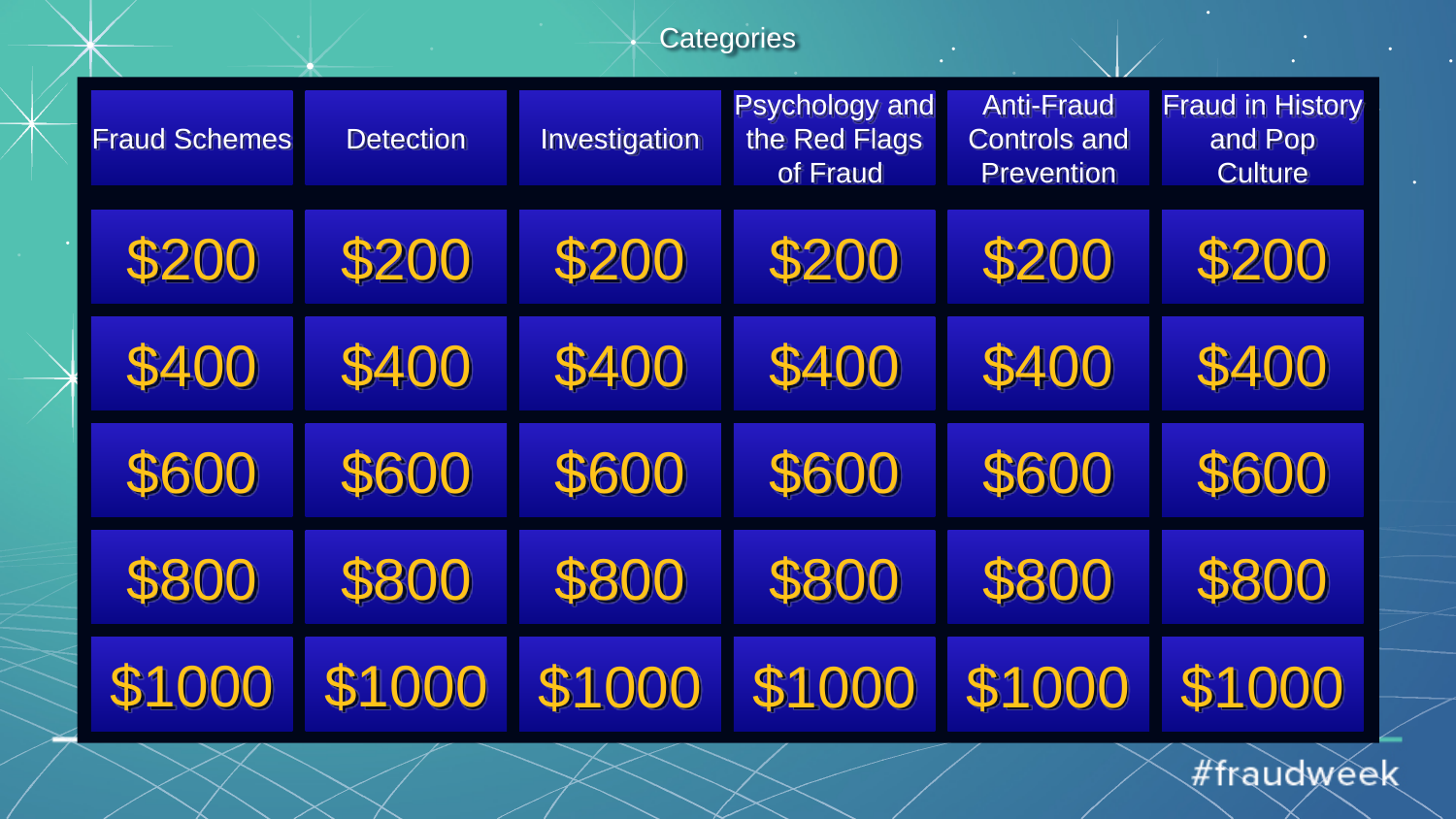

# Categories
Fraud Schemes
Detection
Investigation
Psychology and the Red Flags of Fraud
Anti-Fraud Controls and Prevention
Fraud in History and Pop Culture
$200
$200
$200
$200
$200
$200
$400
$400
$400
$400
$400
$400
$600
$600
$600
$600
$600
$600
$800
$800
$800
$800
$800
$800
$1000
$1000
$1000
$1000
$1000
$1000